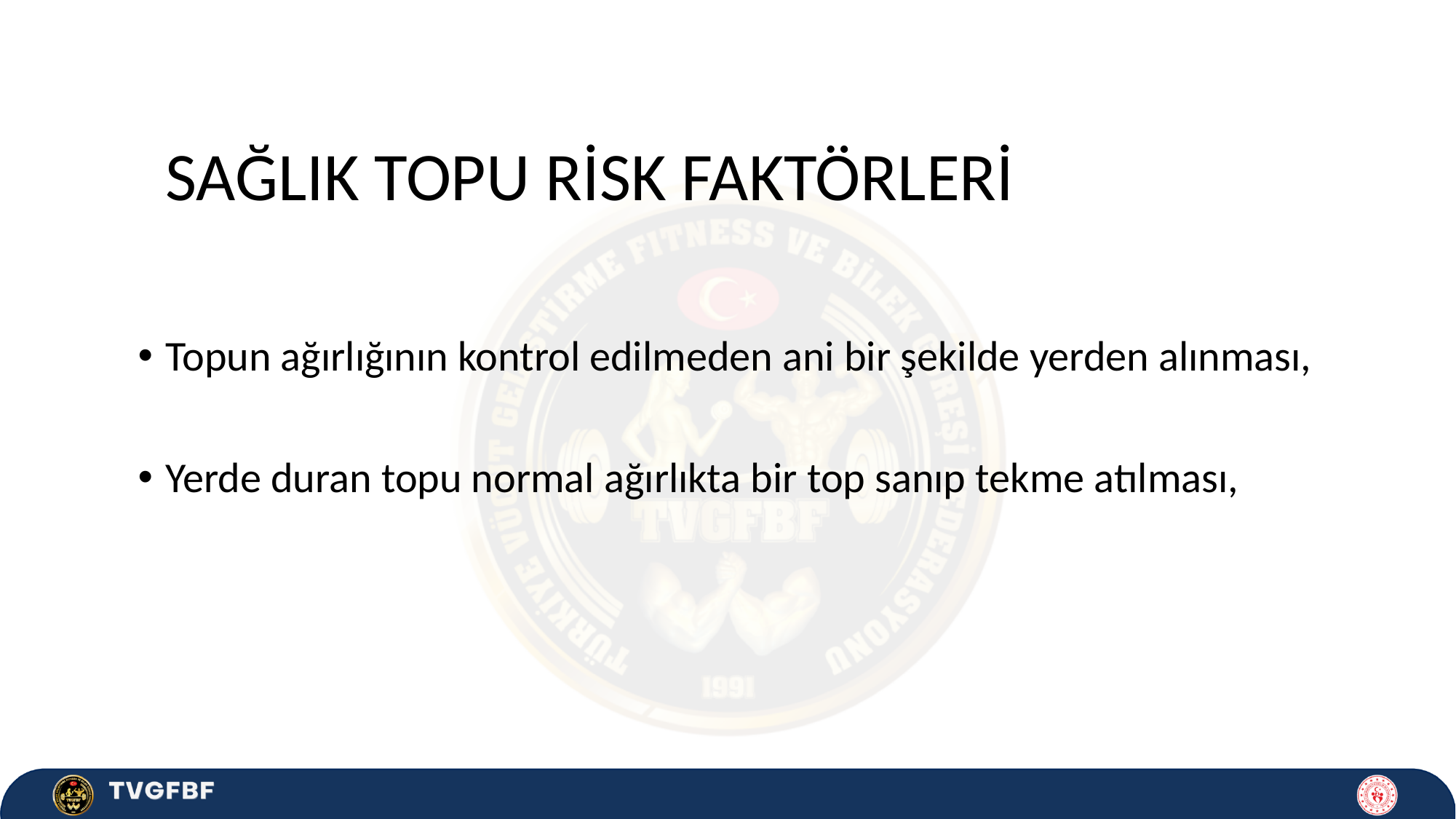

# SAĞLIK TOPU RİSK FAKTÖRLERİ

Topun ağırlığının kontrol edilmeden ani bir şekilde yerden alınması,

Yerde duran topu normal ağırlıkta bir top sanıp tekme atılması,